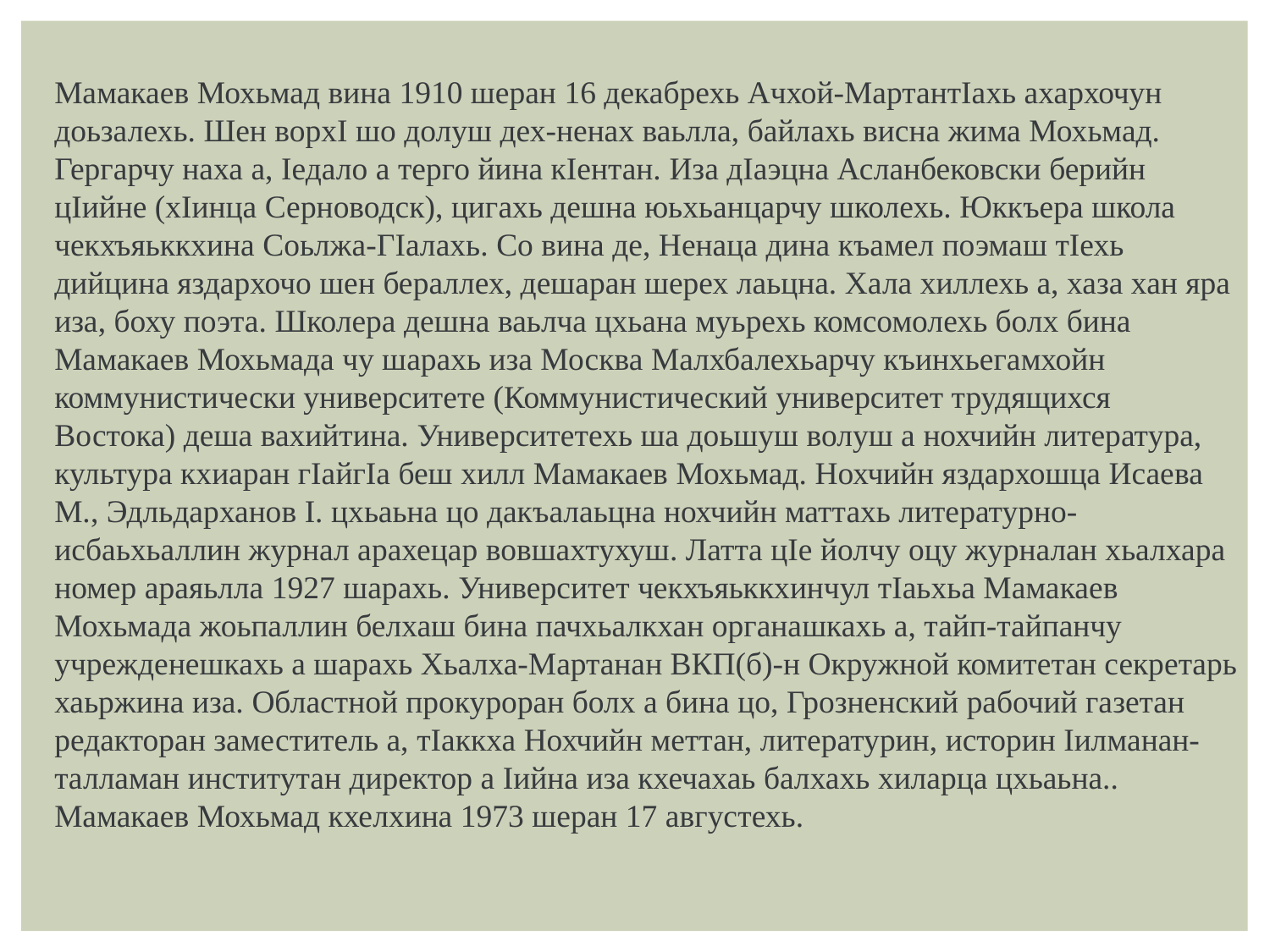

Мамакаев Мохьмад вина 1910 шеран 16 декабрехь Ачхой-МартантIахь ахархочун доьзалехь. Шен ворхI шо долуш дех-ненах ваьлла, байлахь висна жима Мохьмад. Гергарчу наха а, Iедало а терго йина кIентан. Иза дIаэцна Асланбековски берийн цIийне (хIинца Серноводск), цигахь дешна юьхьанцарчу школехь. Юккъера школа чекхъяьккхина Соьлжа-ГIалахь. Со вина де, Ненаца дина къамел поэмаш тIехь дийцина яздархочо шен бераллех, дешаран шерех лаьцна. Хала хиллехь а, хаза хан яра иза, боху поэта. Школера дешна ваьлча цхьана муьрехь комсомолехь болх бина Мамакаев Мохьмада чу шарахь иза Москва Малхбалехьарчу къинхьегамхойн коммунистически университете (Коммунистический университет трудящихся Востока) деша вахийтина. Университетехь ша доьшуш волуш а нохчийн литература, культура кхиаран гIайгIа беш хилл Мамакаев Мохьмад. Нохчийн яздархошца Исаева М., Эдльдарханов I. цхьаьна цо дакъалаьцна нохчийн маттахь литературно-исбаьхьаллин журнал арахецар вовшахтухуш. Латта цIе йолчу оцу журналан хьалхара номер араяьлла 1927 шарахь. Университет чекхъяьккхинчул тIаьхьа Мамакаев Мохьмада жоьпаллин белхаш бина пачхьалкхан органашкахь а, тайп-тайпанчу учрежденешкахь а шарахь Хьалха-Мартанан ВКП(б)-н Окружной комитетан секретарь хаьржина иза. Областной прокуроран болх а бина цо, Грозненский рабочий газетан редакторан заместитель а, тIаккха Нохчийн меттан, литературин, историн Iилманан-талламан институтан директор а Iийна иза кхечахаь балхахь хиларца цхьаьна.. Мамакаев Мохьмад кхелхина 1973 шеран 17 августехь.